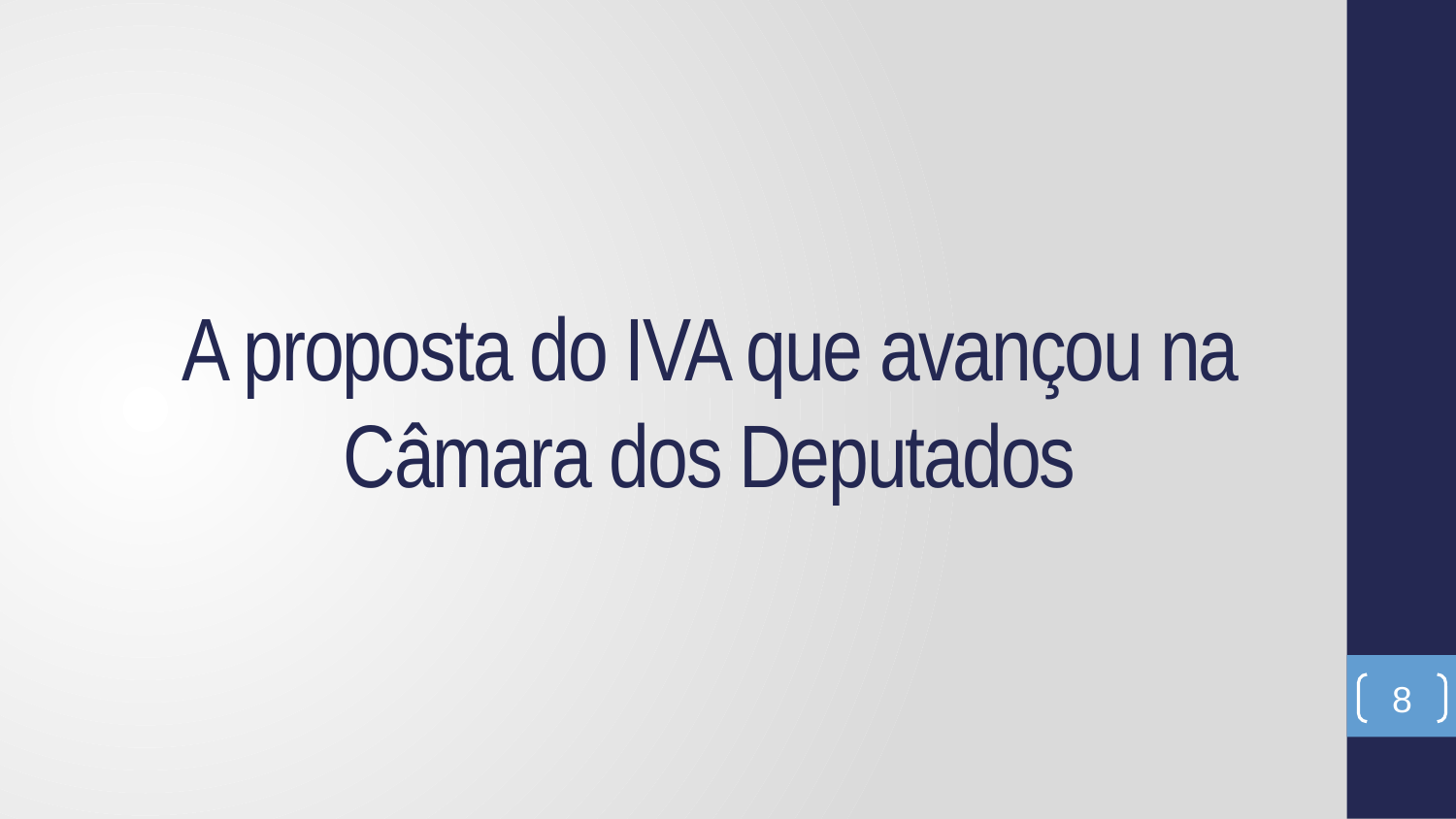

A proposta do IVA que avançou na Câmara dos Deputados
8